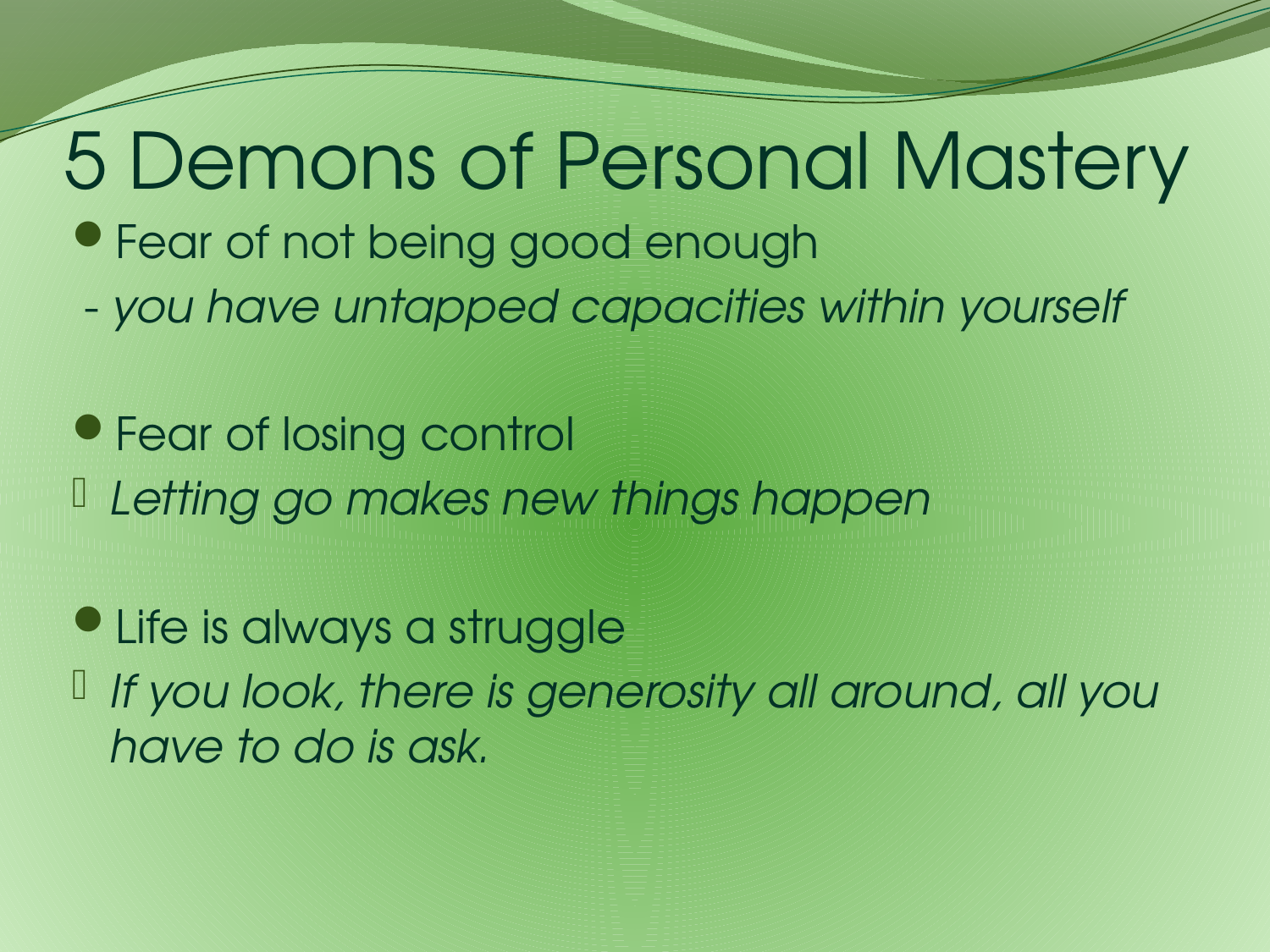

# 5 Demons of Personal Mastery
Fear of not being good enough
 - you have untapped capacities within yourself

Fear of losing control
Letting go makes new things happen

Life is always a struggle
If you look, there is generosity all around, all you have to do is ask.